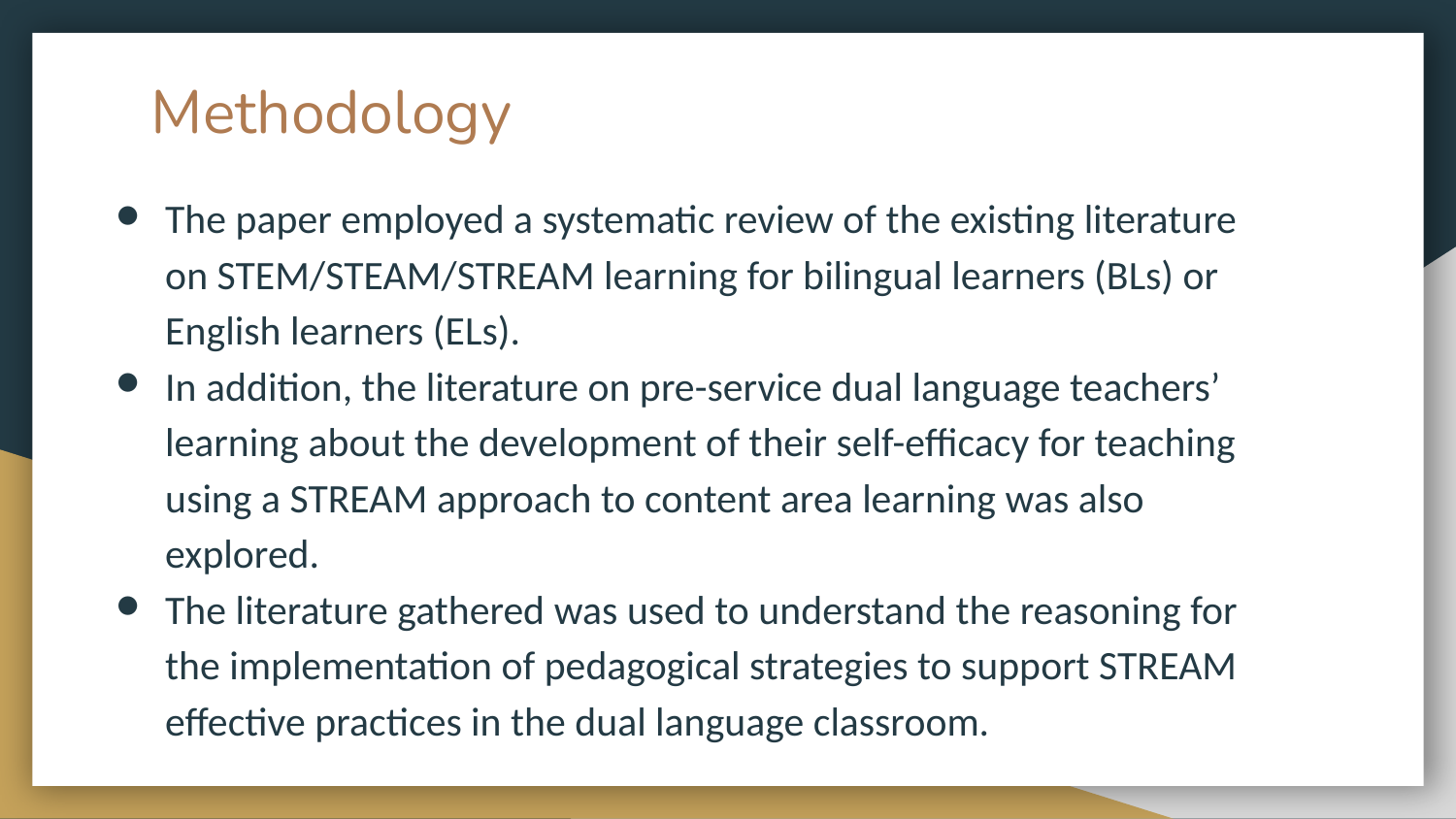

# Methodology
The paper employed a systematic review of the existing literature on STEM/STEAM/STREAM learning for bilingual learners (BLs) or English learners (ELs).
In addition, the literature on pre-service dual language teachers’ learning about the development of their self-efficacy for teaching using a STREAM approach to content area learning was also explored.
The literature gathered was used to understand the reasoning for the implementation of pedagogical strategies to support STREAM effective practices in the dual language classroom.